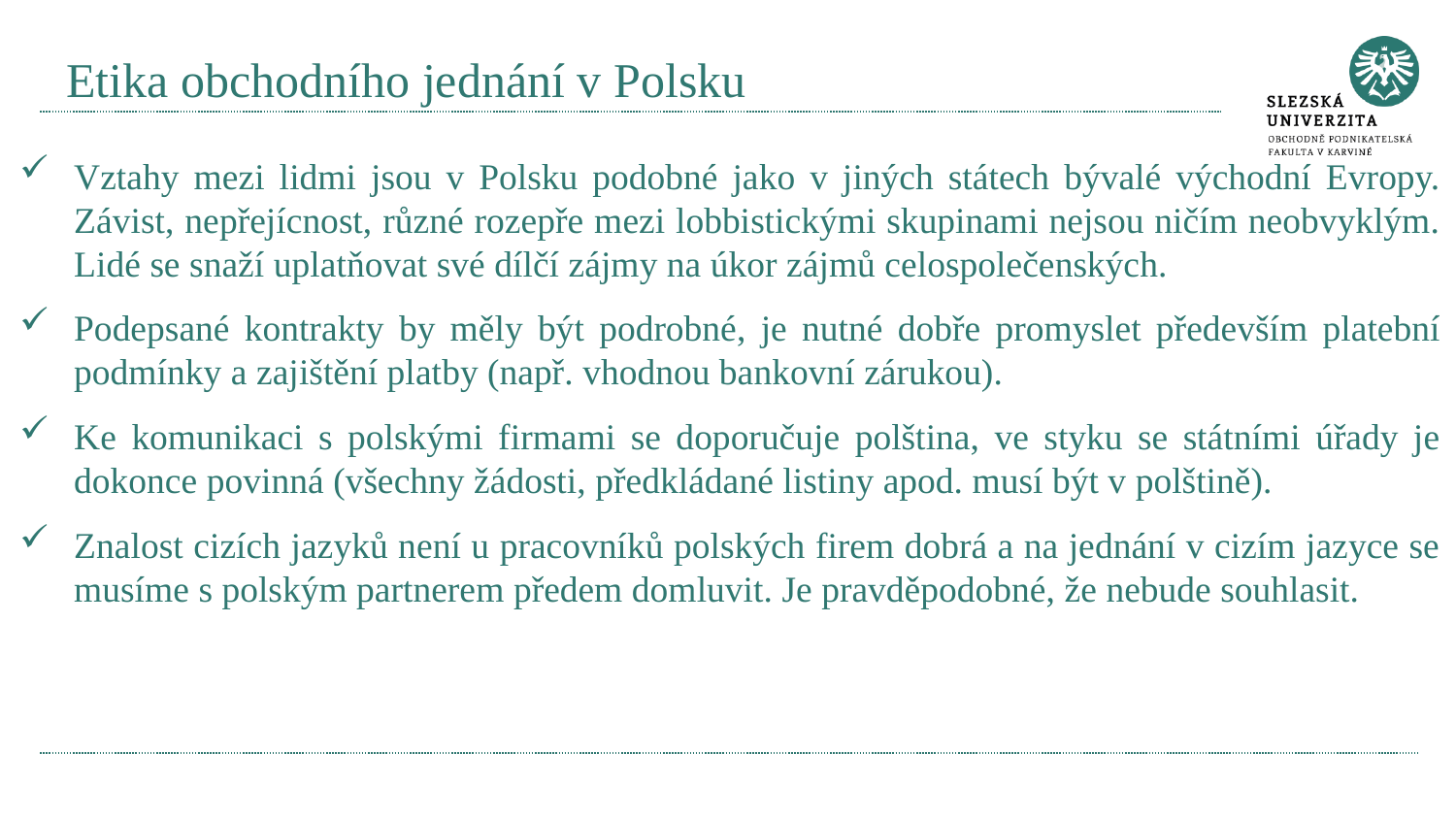

# Etika obchodního jednání v Polsku
Vztahy mezi lidmi jsou v Polsku podobné jako v jiných státech bývalé východní Evropy. Závist, nepřejícnost, různé rozepře mezi lobbistickými skupinami nejsou ničím neobvyklým. Lidé se snaží uplatňovat své dílčí zájmy na úkor zájmů celospolečenských.
Podepsané kontrakty by měly být podrobné, je nutné dobře promyslet především platební podmínky a zajištění platby (např. vhodnou bankovní zárukou).
Ke komunikaci s polskými firmami se doporučuje polština, ve styku se státními úřady je dokonce povinná (všechny žádosti, předkládané listiny apod. musí být v polštině).
Znalost cizích jazyků není u pracovníků polských firem dobrá a na jednání v cizím jazyce se musíme s polským partnerem předem domluvit. Je pravděpodobné, že nebude souhlasit.